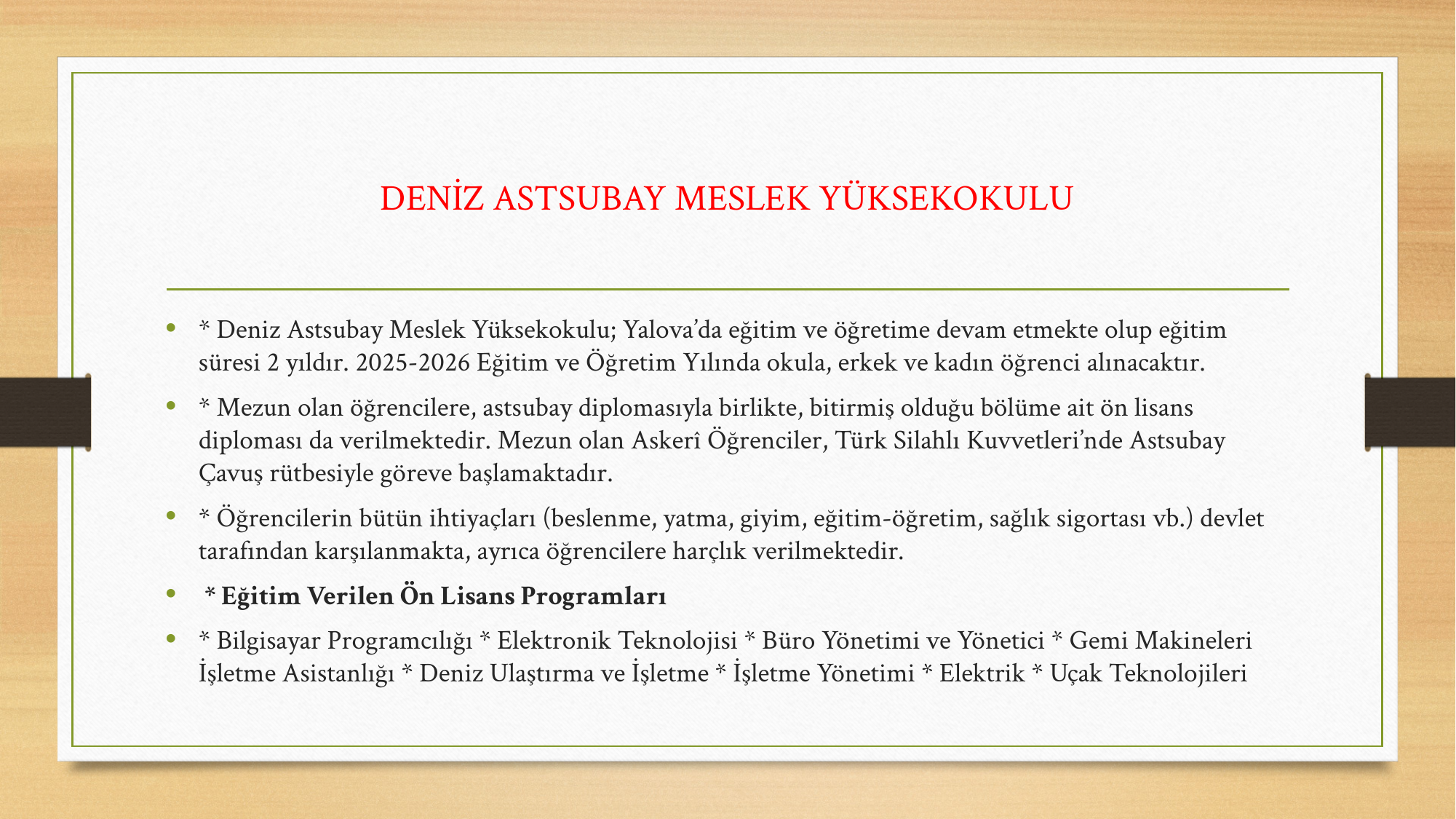

# DENİZ ASTSUBAY MESLEK YÜKSEKOKULU
* Deniz Astsubay Meslek Yüksekokulu; Yalova’da eğitim ve öğretime devam etmekte olup eğitim süresi 2 yıldır. 2025-2026 Eğitim ve Öğretim Yılında okula, erkek ve kadın öğrenci alınacaktır.
* Mezun olan öğrencilere, astsubay diplomasıyla birlikte, bitirmiş olduğu bölüme ait ön lisans diploması da verilmektedir. Mezun olan Askerî Öğrenciler, Türk Silahlı Kuvvetleri’nde Astsubay Çavuş rütbesiyle göreve başlamaktadır.
* Öğrencilerin bütün ihtiyaçları (beslenme, yatma, giyim, eğitim-öğretim, sağlık sigortası vb.) devlet tarafından karşılanmakta, ayrıca öğrencilere harçlık verilmektedir.
 * Eğitim Verilen Ön Lisans Programları
* Bilgisayar Programcılığı * Elektronik Teknolojisi * Büro Yönetimi ve Yönetici * Gemi Makineleri İşletme Asistanlığı * Deniz Ulaştırma ve İşletme * İşletme Yönetimi * Elektrik * Uçak Teknolojileri